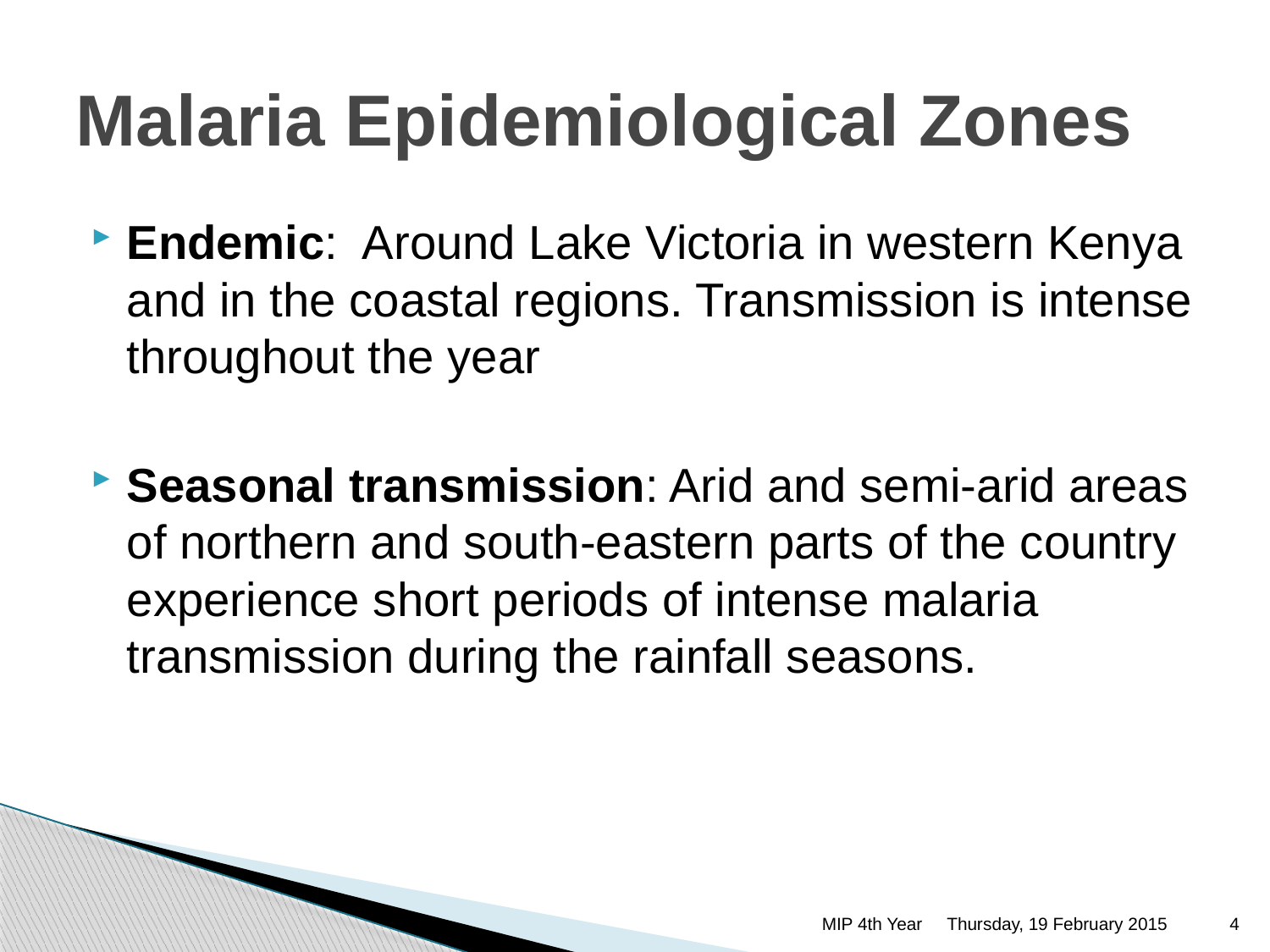

# Malaria Epidemiological Zones
Endemic:  Around Lake Victoria in western Kenya and in the coastal regions. Transmission is intense throughout the year

Seasonal transmission: Arid and semi-arid areas of northern and south-eastern parts of the country experience short periods of intense malaria transmission during the rainfall seasons.

MIP 4th Year
Thursday, 19 February 2015
4